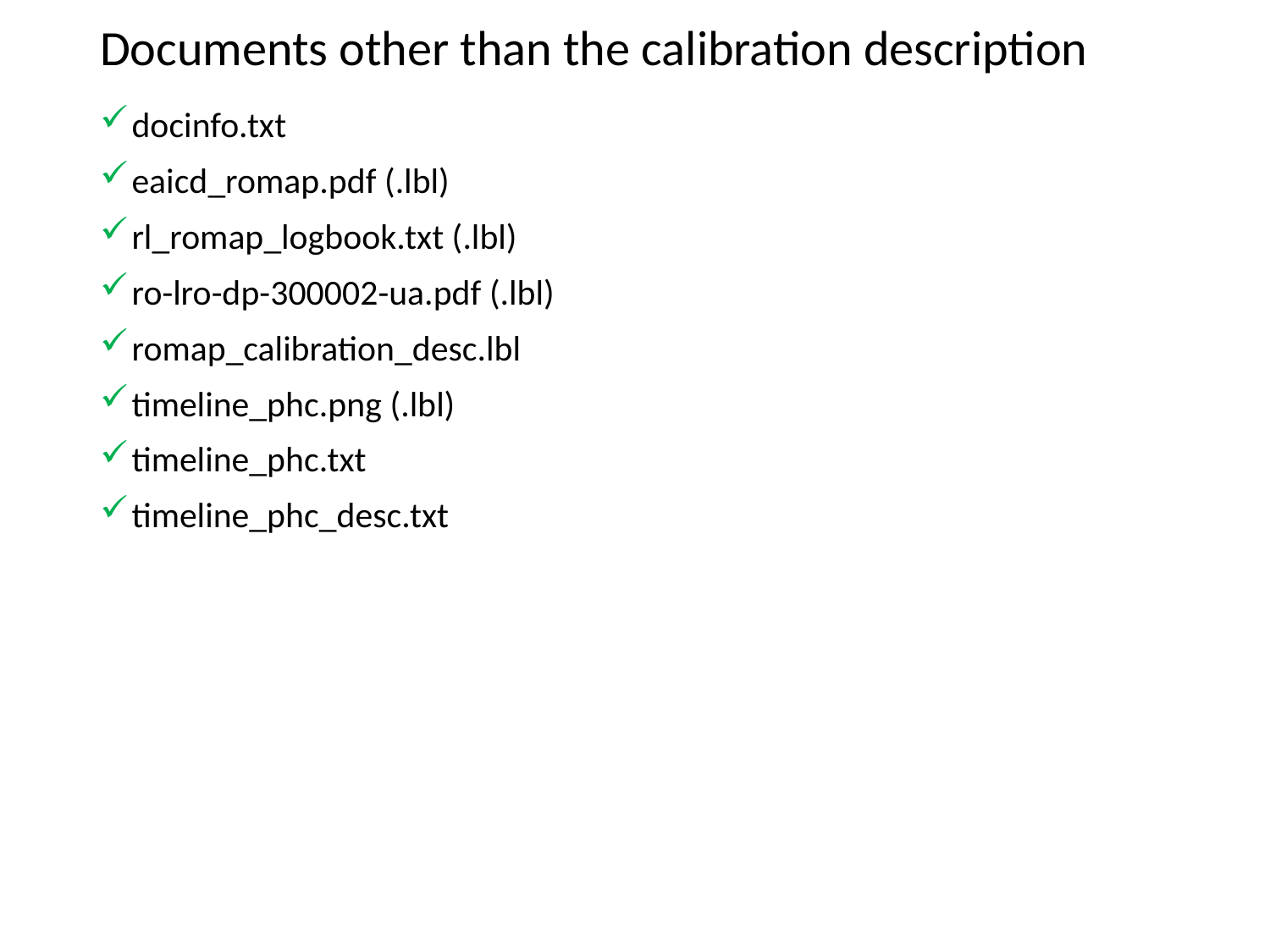

# Documents other than the calibration description
docinfo.txt
eaicd_romap.pdf (.lbl)
rl_romap_logbook.txt (.lbl)
ro-lro-dp-300002-ua.pdf (.lbl)
romap_calibration_desc.lbl
timeline_phc.png (.lbl)
timeline_phc.txt
timeline_phc_desc.txt